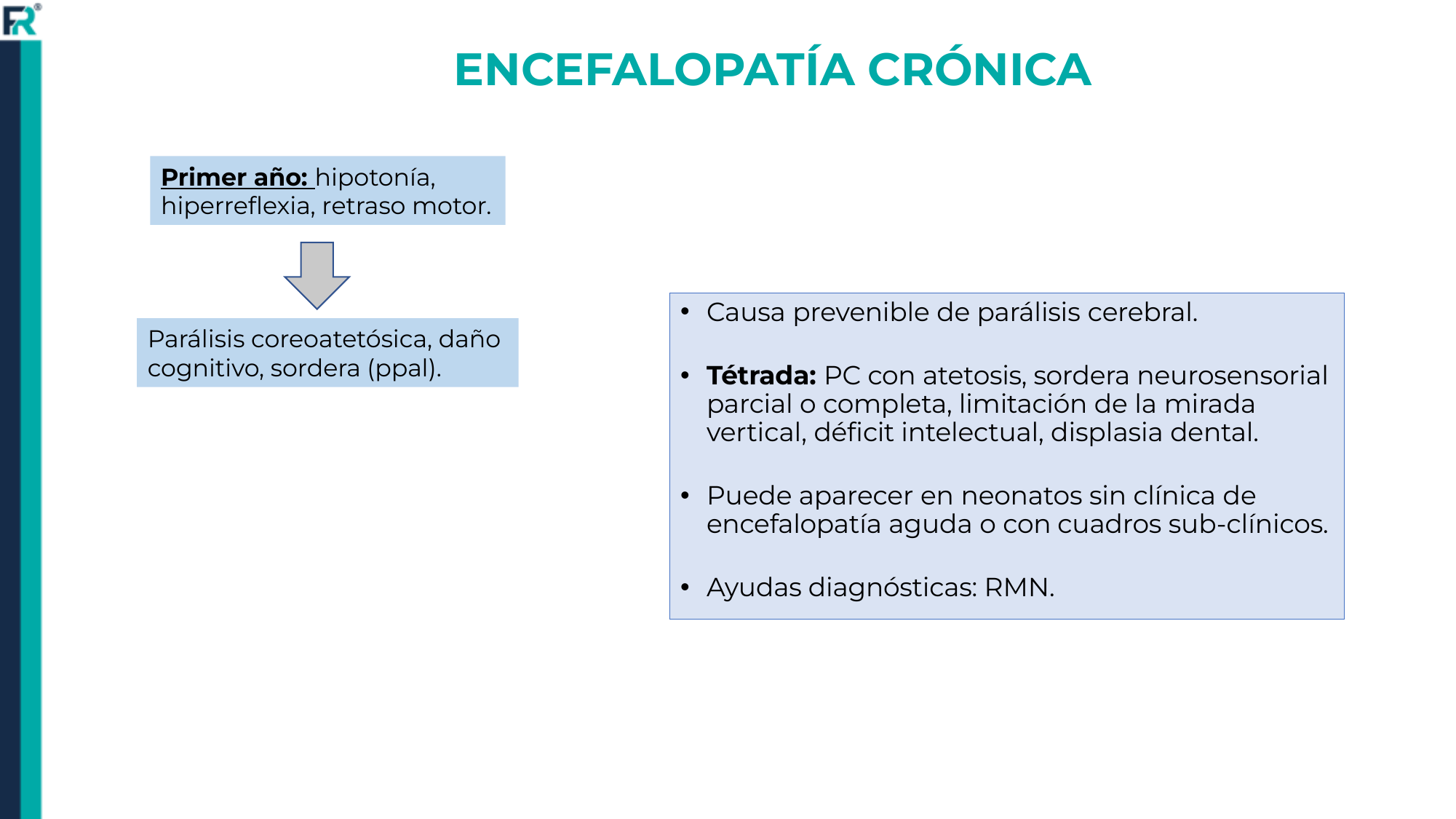

# ENCEFALOPATÍA CRÓNICA
Primer año: hipotonía, hiperreflexia, retraso motor.

Causa prevenible de parálisis cerebral.

Tétrada: PC con atetosis, sordera neurosensorial parcial o completa, limitación de la mirada vertical, déficit intelectual, displasia dental.

Puede aparecer en neonatos sin clínica de encefalopatía aguda o con cuadros sub-clínicos.

Ayudas diagnósticas: RMN.

Parálisis coreoatetósica, daño cognitivo, sordera (ppal).